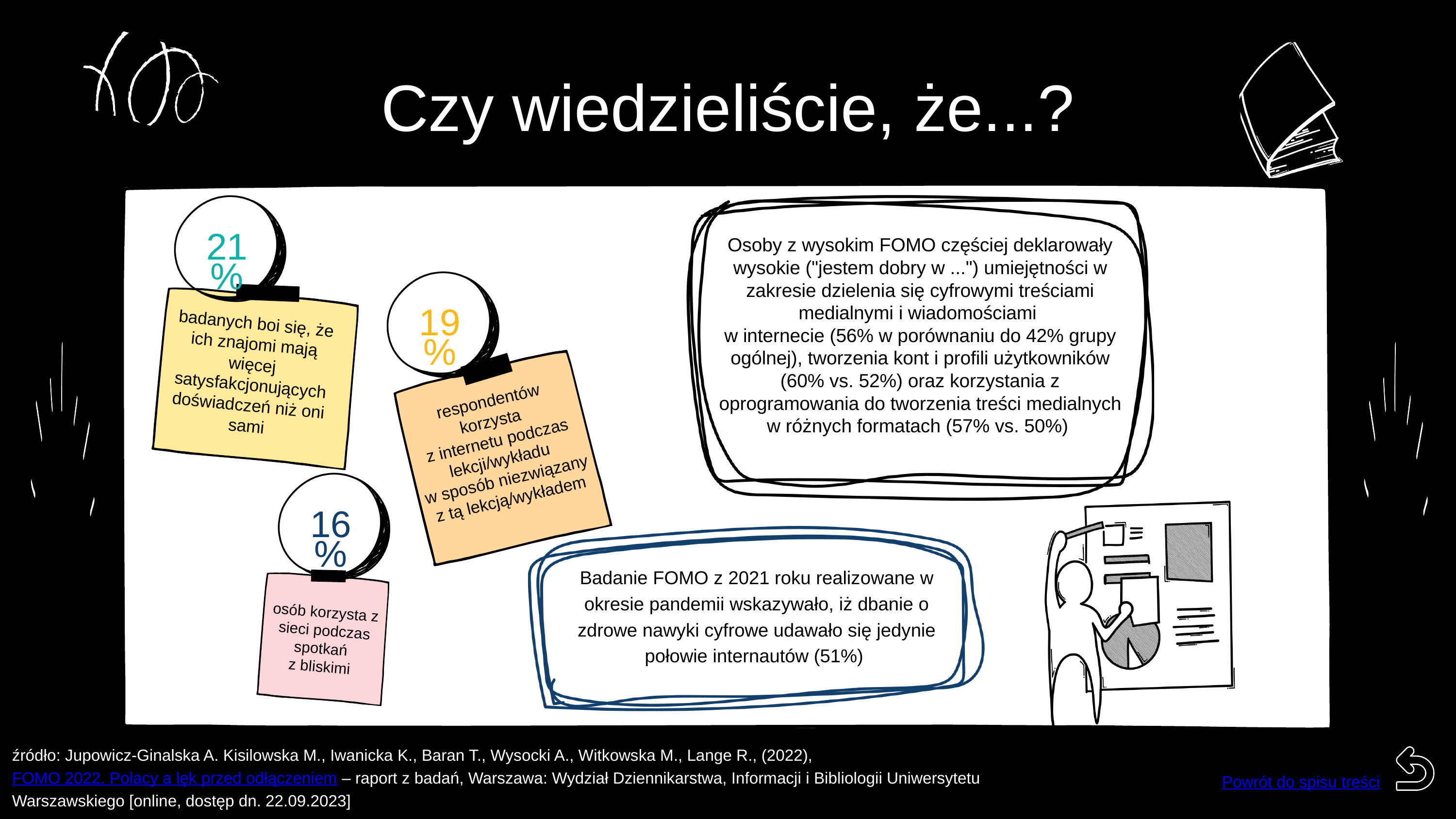

Czy wiedzieliście, że...?

Osoby z wysokim FOMO częściej deklarowały wysokie ("jestem dobry w ...") umiejętności w zakresie dzielenia się cyfrowymi treściami medialnymi i wiadomościami
w internecie (56% w porównaniu do 42% grupy ogólnej), tworzenia kont i profili użytkowników (60% vs. 52%) oraz korzystania z oprogramowania do tworzenia treści medialnych w różnych formatach (57% vs. 50%)
21%

badanych boi się, że ich znajomi mają więcej satysfakcjonujących doświadczeń niż oni sami
19%

respondentów korzysta
z internetu podczas lekcji/wykładu
w sposób niezwiązany z tą lekcją/wykładem

16%

Badanie FOMO z 2021 roku realizowane w okresie pandemii wskazywało, iż dbanie o zdrowe nawyki cyfrowe udawało się jedynie połowie internautów (51%)

osób korzysta z sieci podczas spotkań
z bliskimi
źródło: Jupowicz-Ginalska A. Kisilowska M., Iwanicka K., Baran T., Wysocki A., Witkowska M., Lange R., (2022), FOMO 2022. Polacy a lęk przed odłączeniem – raport z badań, Warszawa: Wydział Dziennikarstwa, Informacji i Bibliologii Uniwersytetu Warszawskiego [online, dostęp dn. 22.09.2023]

Powrót do spisu treści